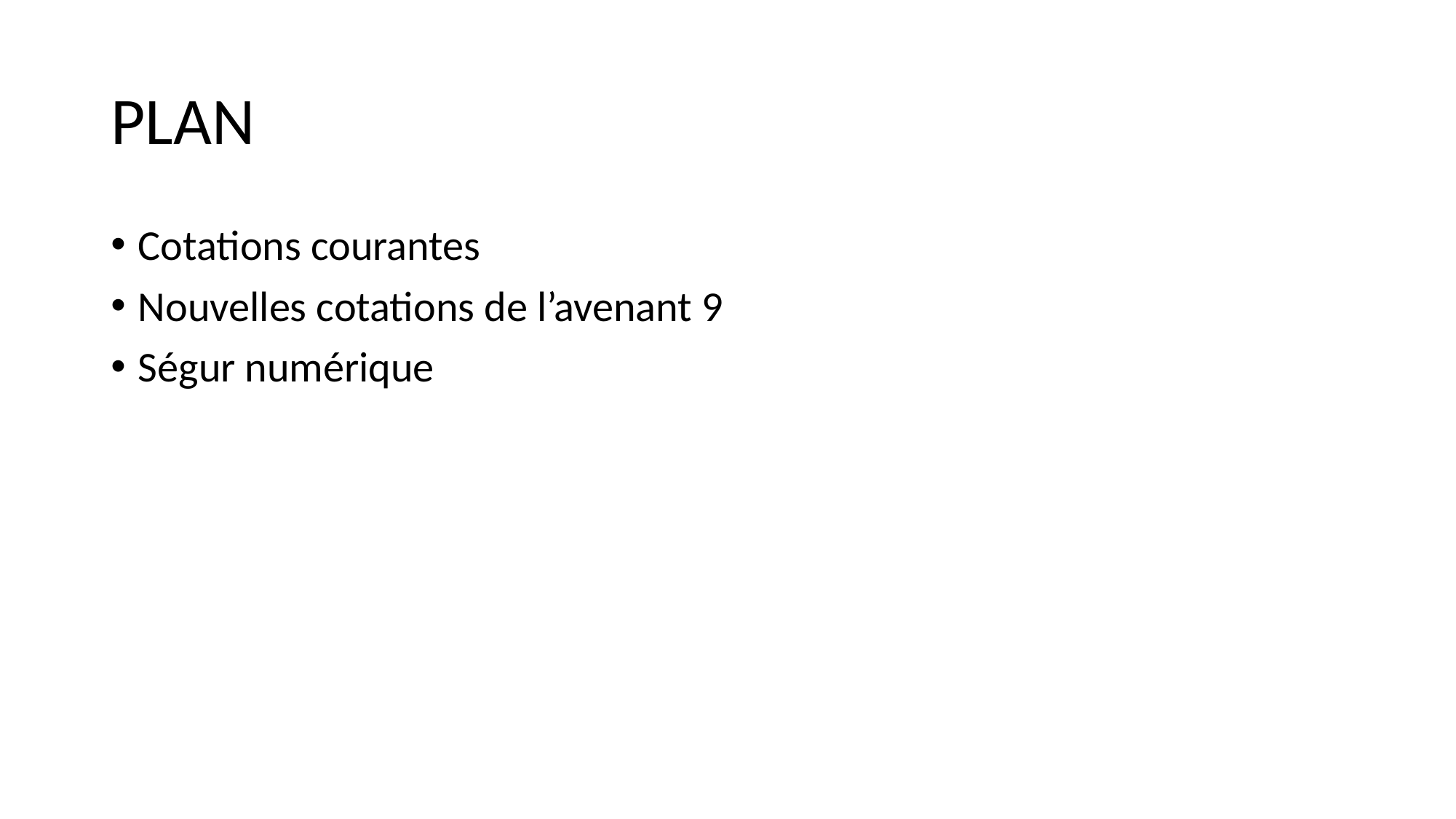

# PLAN
Cotations courantes
Nouvelles cotations de l’avenant 9
Ségur numérique